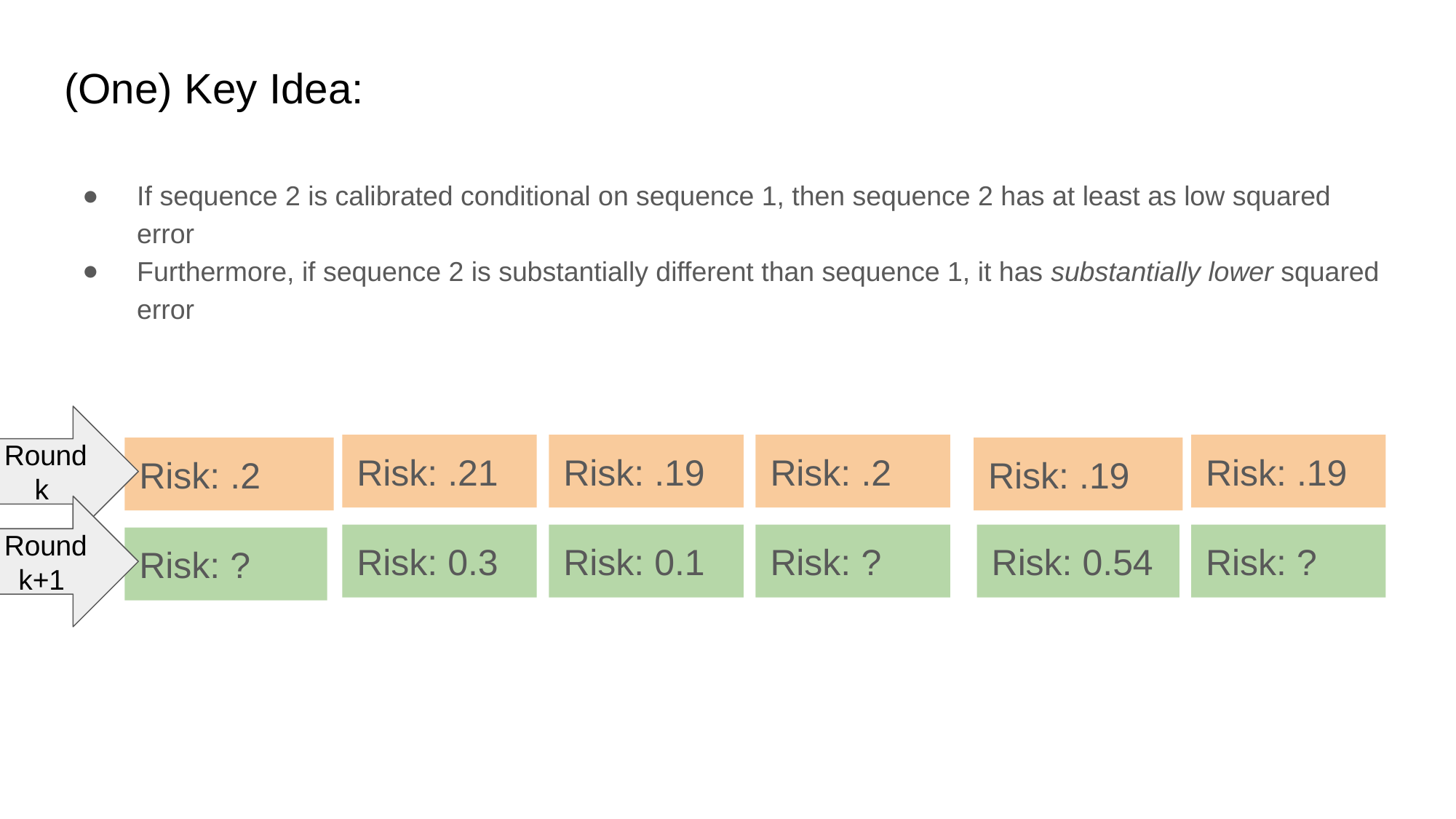

# (One) Key Idea:
If sequence 2 is calibrated conditional on sequence 1, then sequence 2 has at least as low squared error
Furthermore, if sequence 2 is substantially different than sequence 1, it has substantially lower squared error

Round k
Risk: .2
Risk: .21
Risk: .19
Risk: .19
Risk: .2
Risk: .19
Round k+1
Risk: ?
Risk: ?
Risk: 0.3
Risk: 0.1
Risk: 0.54
Risk: ?